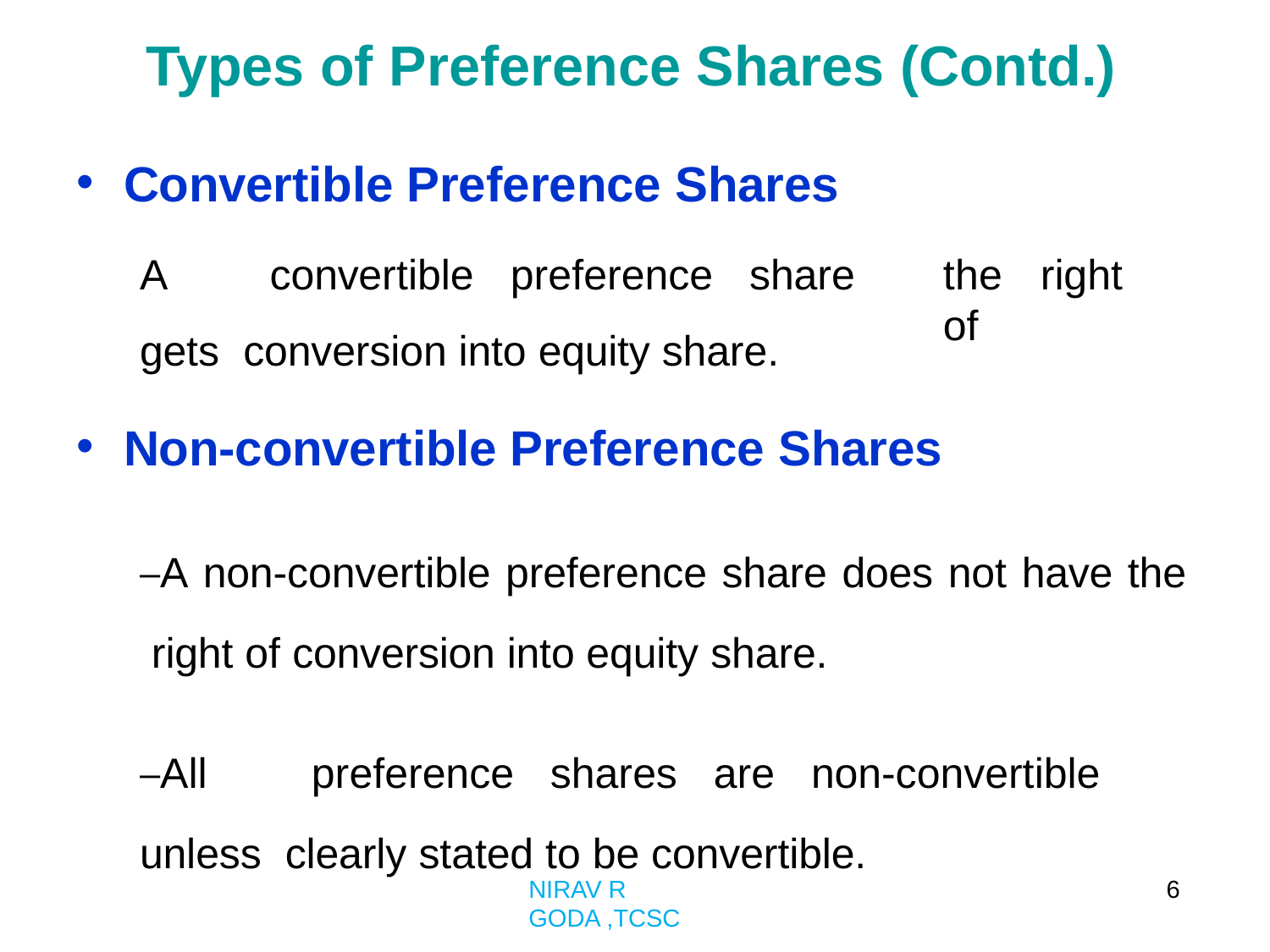

# Types of Preference Shares (Contd.)
Convertible Preference Shares
A	convertible	preference	share	gets  conversion into equity share.
the	right	of
Non-convertible Preference Shares
–A non-convertible preference share does not have the  right of conversion into equity share.
–All	preference	shares	are	non-convertible	unless  clearly stated to be convertible.
6
NIRAV R GODA ,TCSC